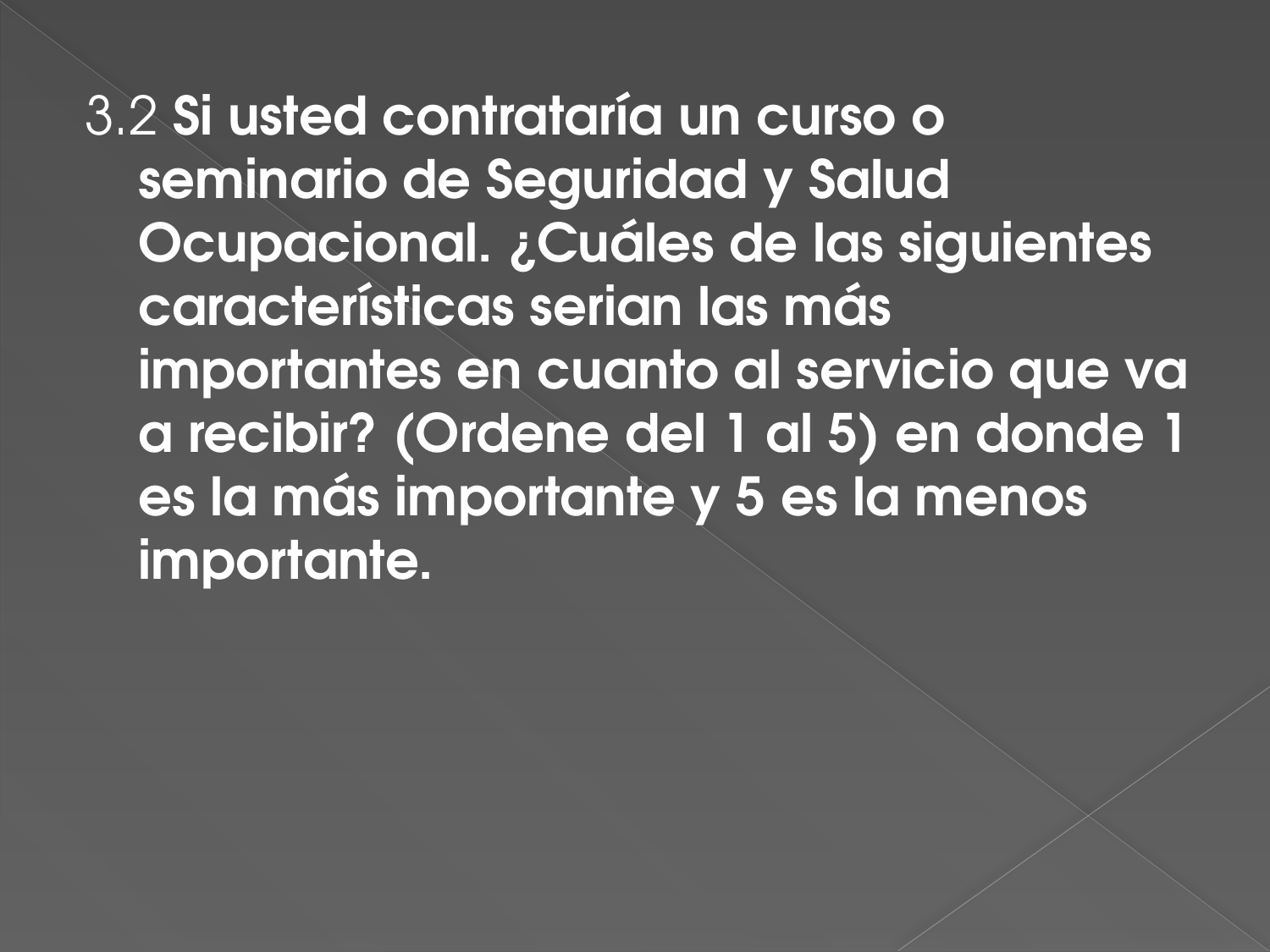

3.2 Si usted contrataría un curso o seminario de Seguridad y Salud Ocupacional. ¿Cuáles de las siguientes características serian las más importantes en cuanto al servicio que va a recibir? (Ordene del 1 al 5) en donde 1 es la más importante y 5 es la menos importante.